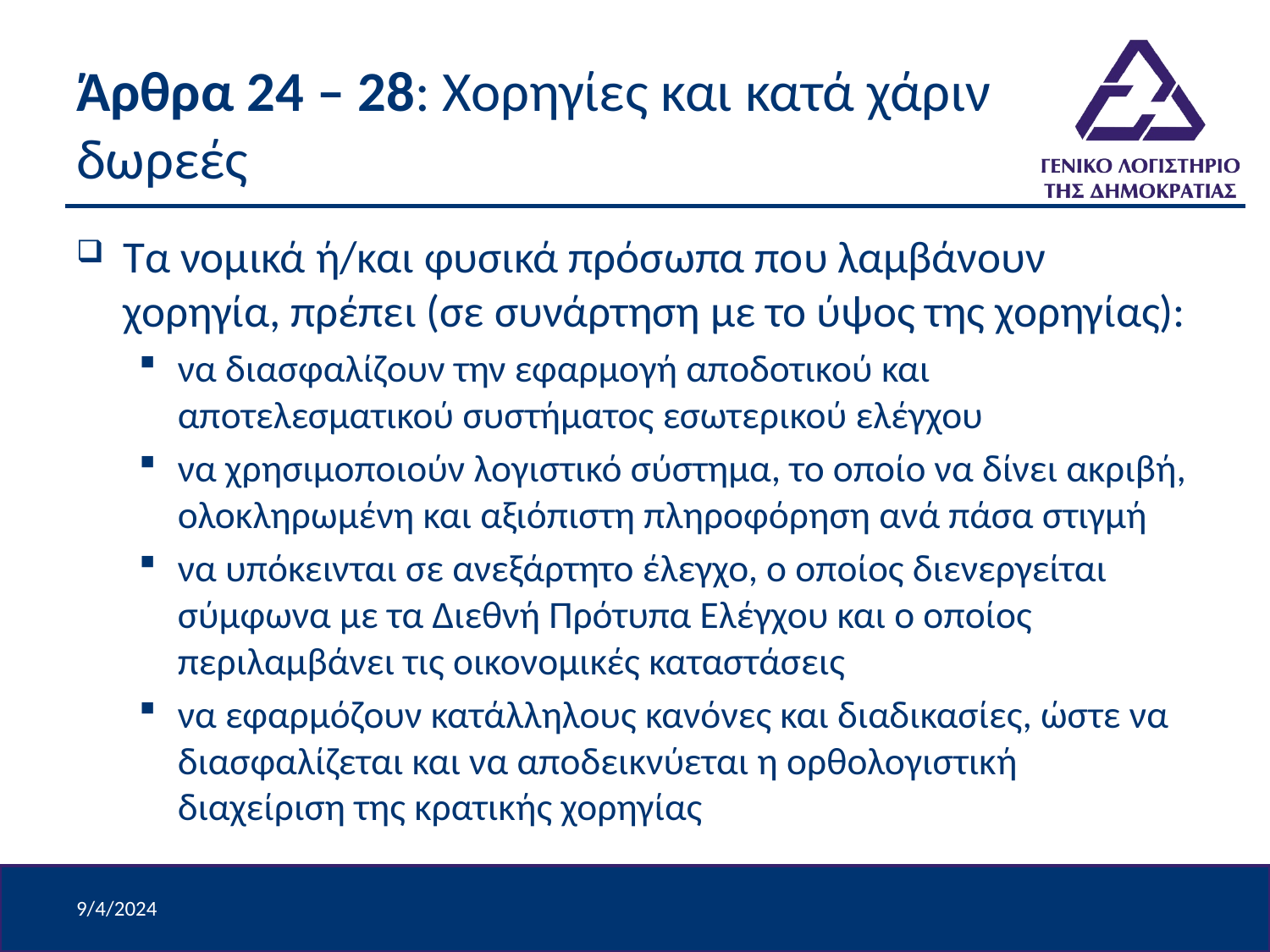

# Άρθρα 24 – 28: Χορηγίες και κατά χάριν δωρεές
Τα νομικά ή/και φυσικά πρόσωπα που λαμβάνουν χορηγία, πρέπει (σε συνάρτηση με το ύψος της χορηγίας):
να διασφαλίζουν την εφαρμογή αποδοτικού και αποτελεσματικού συστήματος εσωτερικού ελέγχου
να χρησιμοποιούν λογιστικό σύστημα, το οποίο να δίνει ακριβή, ολοκληρωμένη και αξιόπιστη πληροφόρηση ανά πάσα στιγμή
να υπόκεινται σε ανεξάρτητο έλεγχο, ο οποίος διενεργείται σύμφωνα με τα Διεθνή Πρότυπα Ελέγχου και ο οποίος περιλαμβάνει τις οικονομικές καταστάσεις
να εφαρμόζουν κατάλληλους κανόνες και διαδικασίες, ώστε να διασφαλίζεται και να αποδεικνύεται η ορθολογιστική διαχείριση της κρατικής χορηγίας

9/4/2024